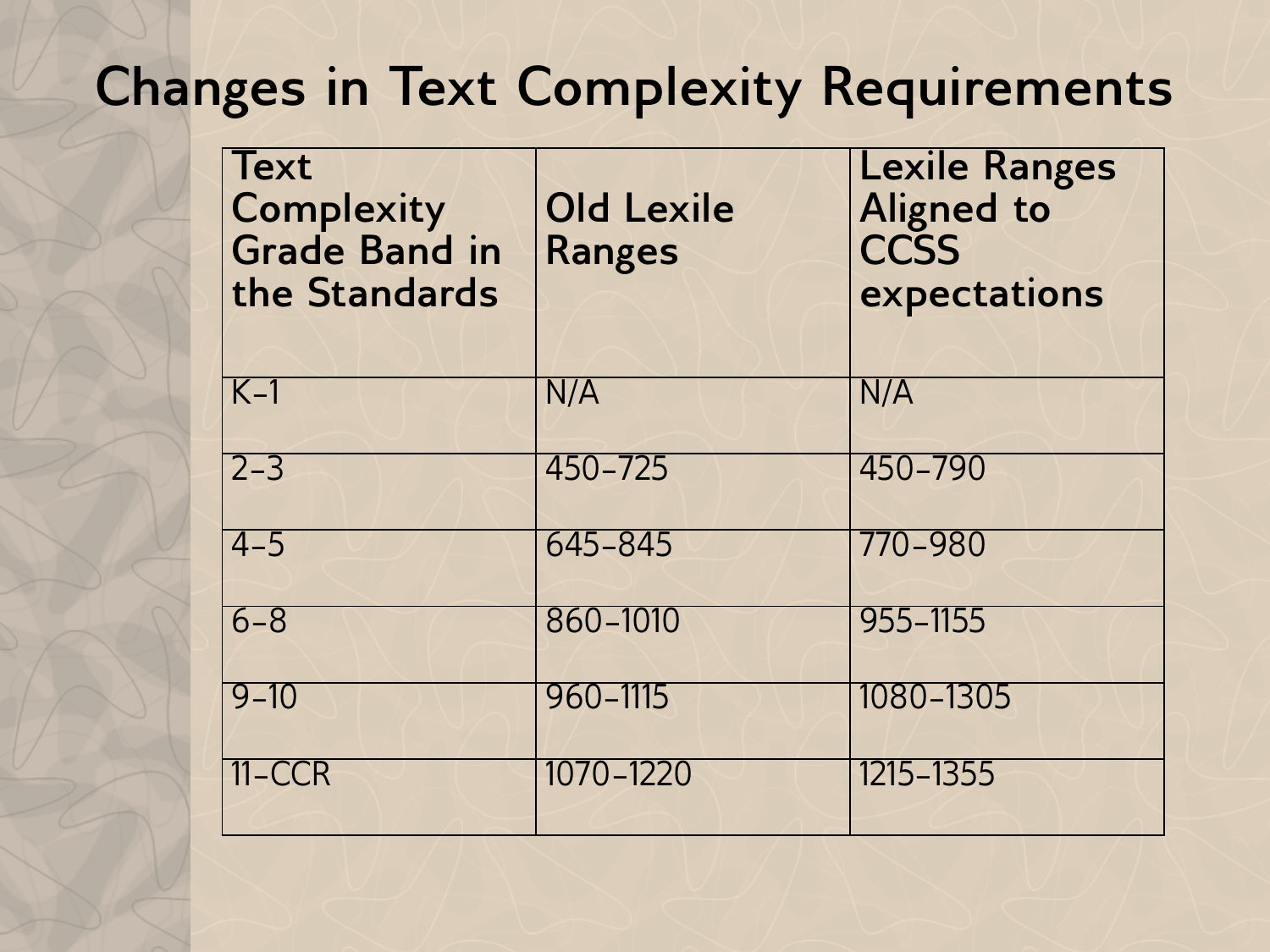

# Changes in Text Complexity Requirements
| Text Complexity Grade Band in the Standards | Old Lexile Ranges | Lexile Ranges Aligned to CCSS expectations |
| --- | --- | --- |
| K–1 | N/A | N/A |
| 2–3 | 450–725 | 450–790 |
| 4–5 | 645–845 | 770–980 |
| 6–8 | 860–1010 | 955–1155 |
| 9–10 | 960–1115 | 1080–1305 |
| 11–CCR | 1070–1220 | 1215–1355 |